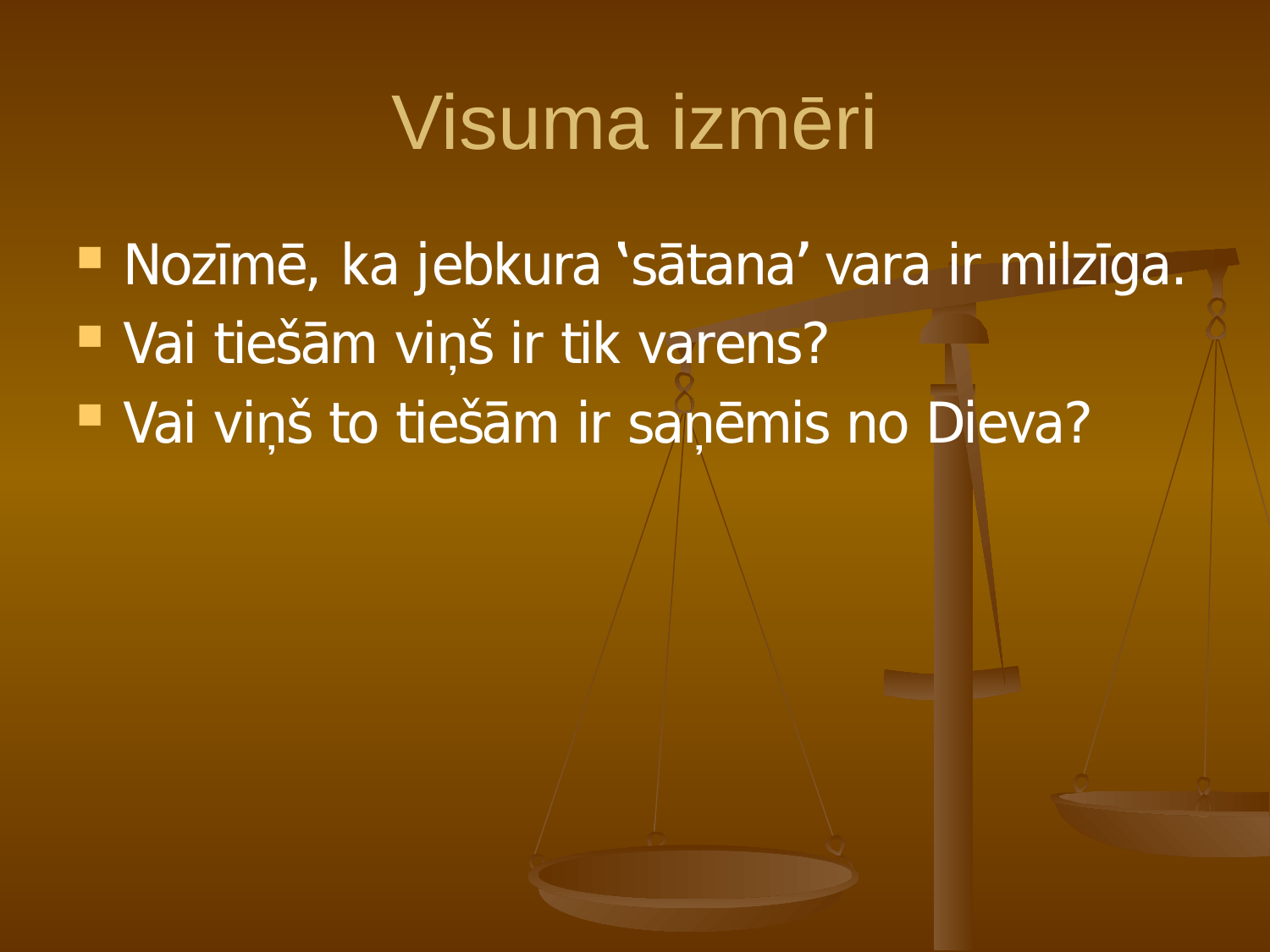

# Visuma izmēri
Nozīmē, ka jebkura ‘sātana’ vara ir milzīga.
Vai tiešām viņš ir tik varens?
Vai viņš to tiešām ir saņēmis no Dieva?